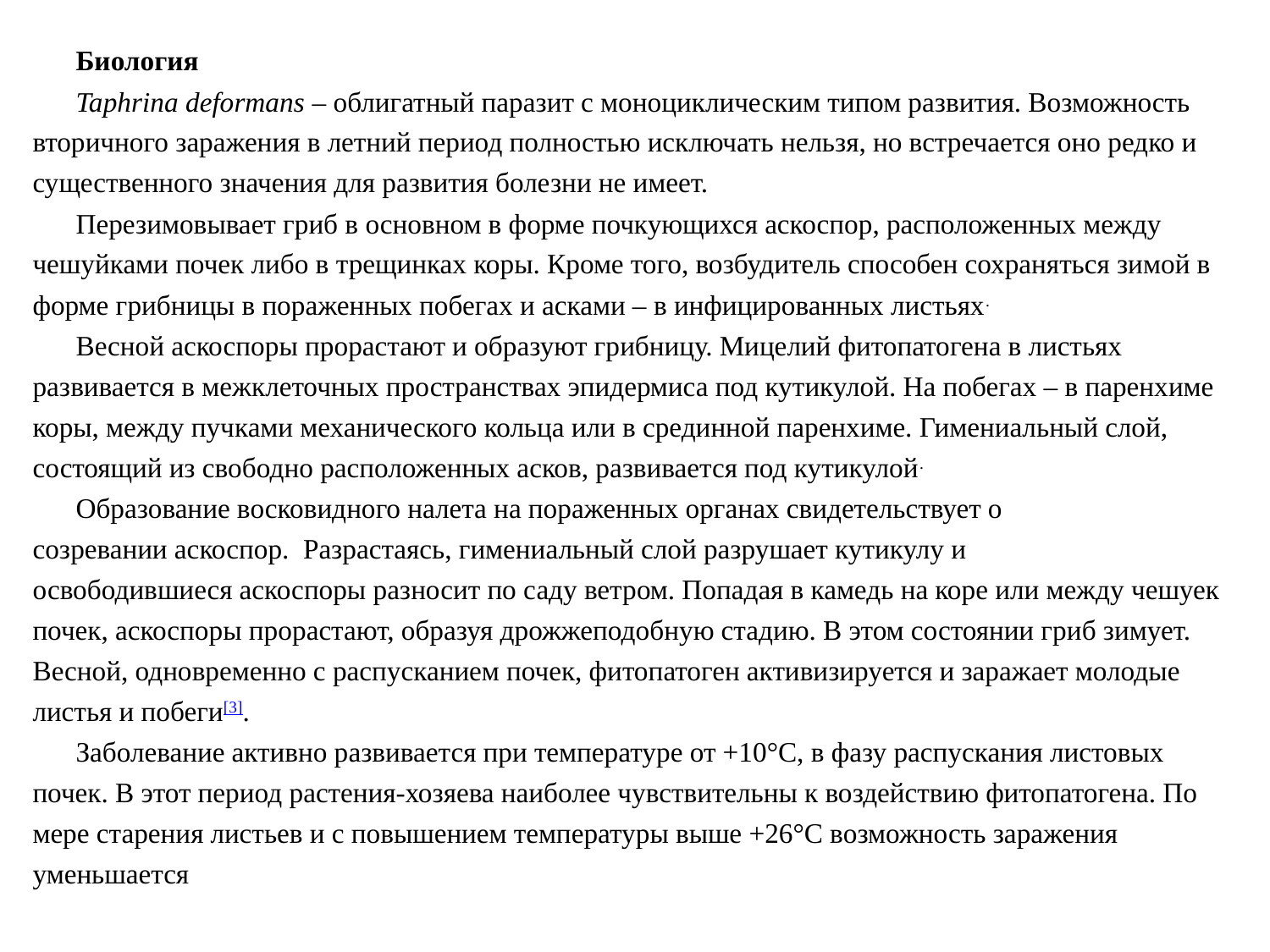

Биология
Taphrina deformans – облигатный паразит с моноциклическим типом развития. Возможность вторичного заражения в летний период полностью исключать нельзя, но встречается оно редко и существенного значения для развития болезни не имеет.
Перезимовывает гриб в основном в форме почкующихся аскоспор, расположенных между чешуйками почек либо в трещинках коры. Кроме того, возбудитель способен сохраняться зимой в форме грибницы в пораженных побегах и асками – в инфицированных листьях.
Весной аскоспоры прорастают и образуют грибницу. Мицелий фитопатогена в листьях развивается в межклеточных пространствах эпидермиса под кутикулой. На побегах – в паренхиме коры, между пучками механического кольца или в срединной паренхиме. Гимениальный слой, состоящий из свободно расположенных асков, развивается под кутикулой.
Образование восковидного налета на пораженных органах свидетельствует о созревании аскоспор.  Разрастаясь, гимениальный слой разрушает кутикулу и освободившиеся аскоспоры разносит по саду ветром. Попадая в камедь на коре или между чешуек почек, аскоспоры прорастают, образуя дрожжеподобную стадию. В этом состоянии гриб зимует. Весной, одновременно с распусканием почек, фитопатоген активизируется и заражает молодые листья и побеги[3].
Заболевание активно развивается при температуре от +10°C, в фазу распускания листовых почек. В этот период растения-хозяева наиболее чувствительны к воздействию фитопатогена. По мере старения листьев и с повышением температуры выше +26°C возможность заражения уменьшается